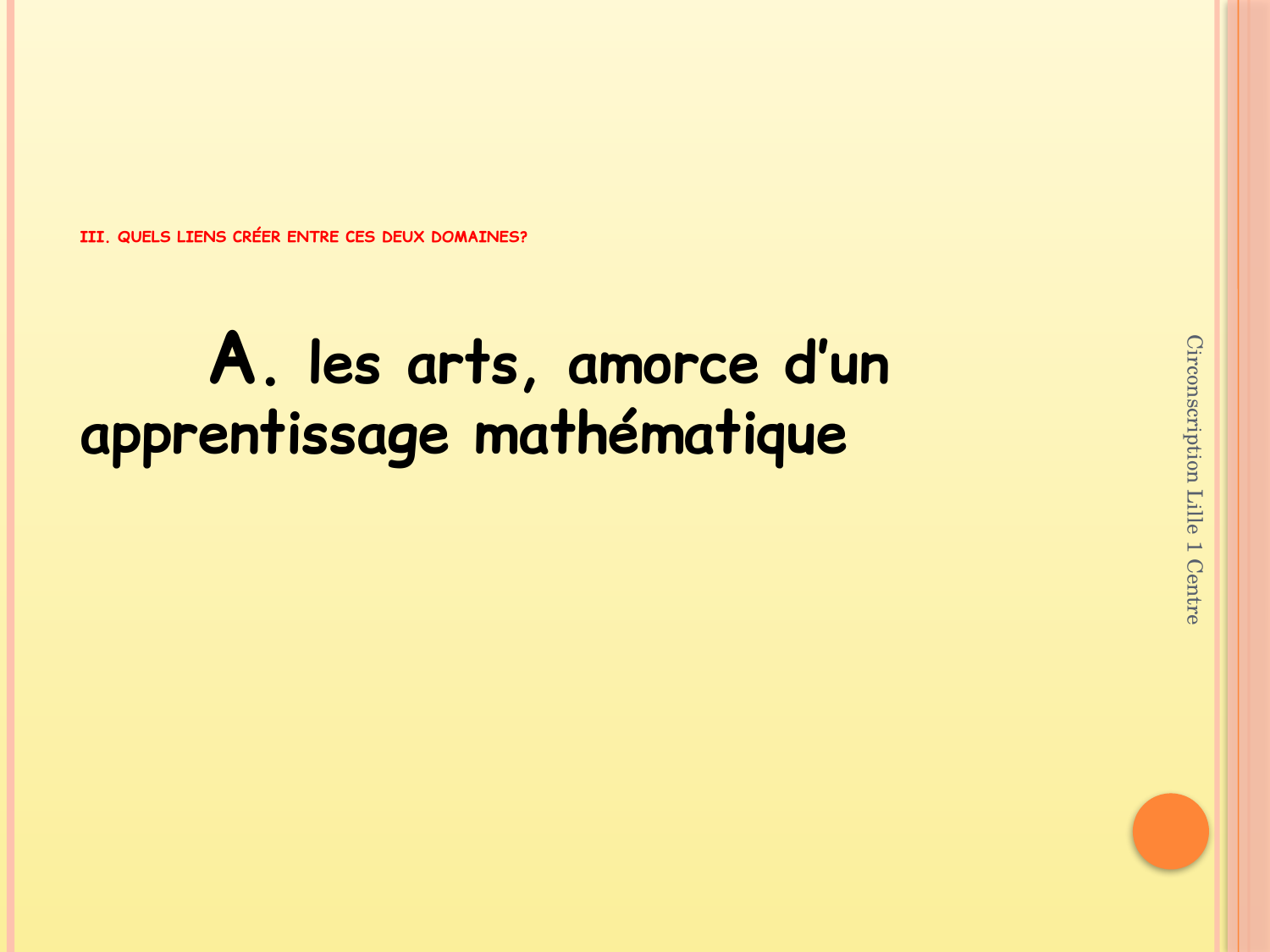

# III. Quels liens créer entre ces deux domaines?
	A. les arts, amorce d’un apprentissage mathématique

Circonscription Lille 1 Centre